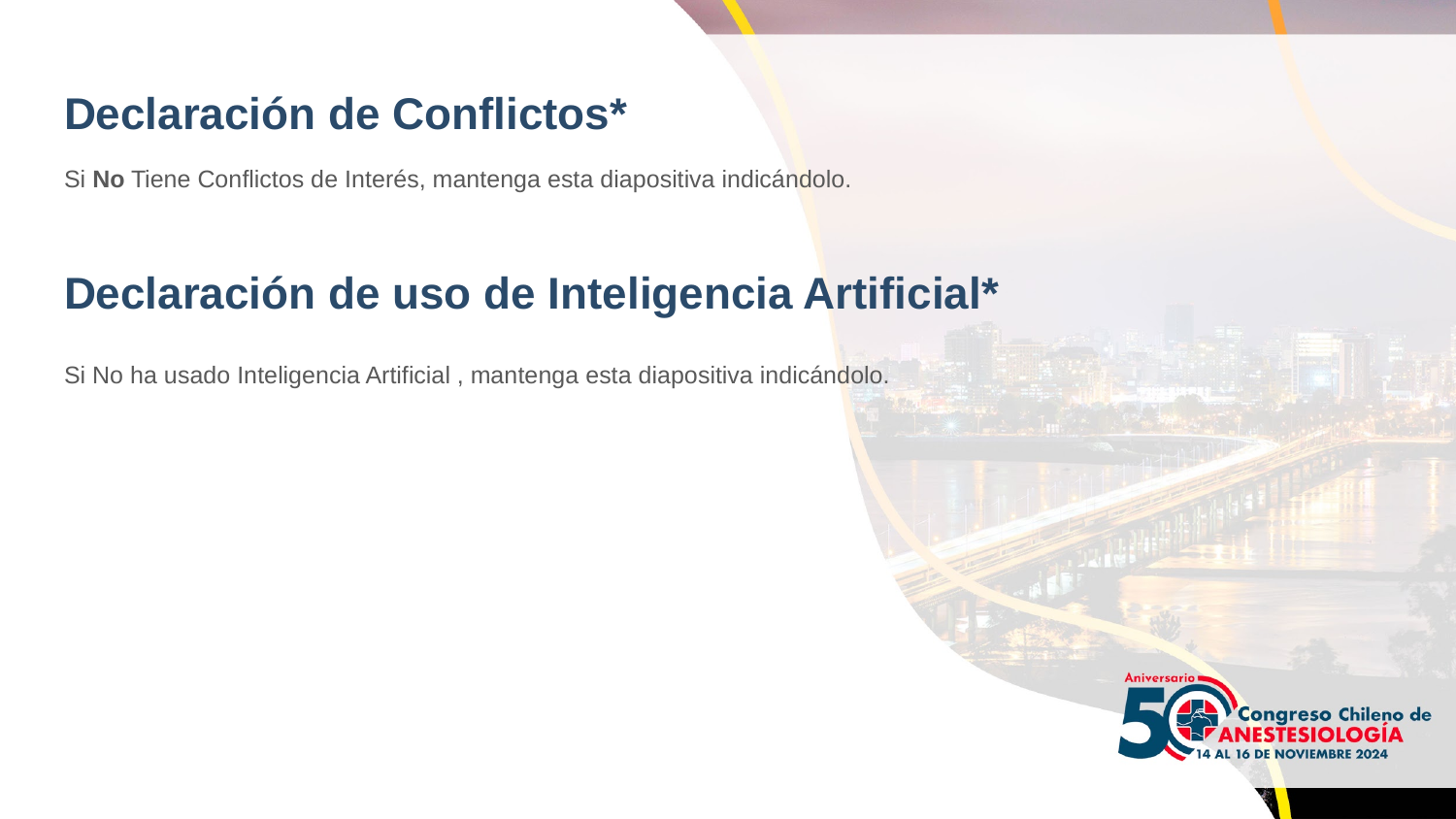

# Declaración de Conflictos*

Si No Tiene Conflictos de Interés, mantenga esta diapositiva indicándolo.

Declaración de uso de Inteligencia Artificial*

Si No ha usado Inteligencia Artificial , mantenga esta diapositiva indicándolo.